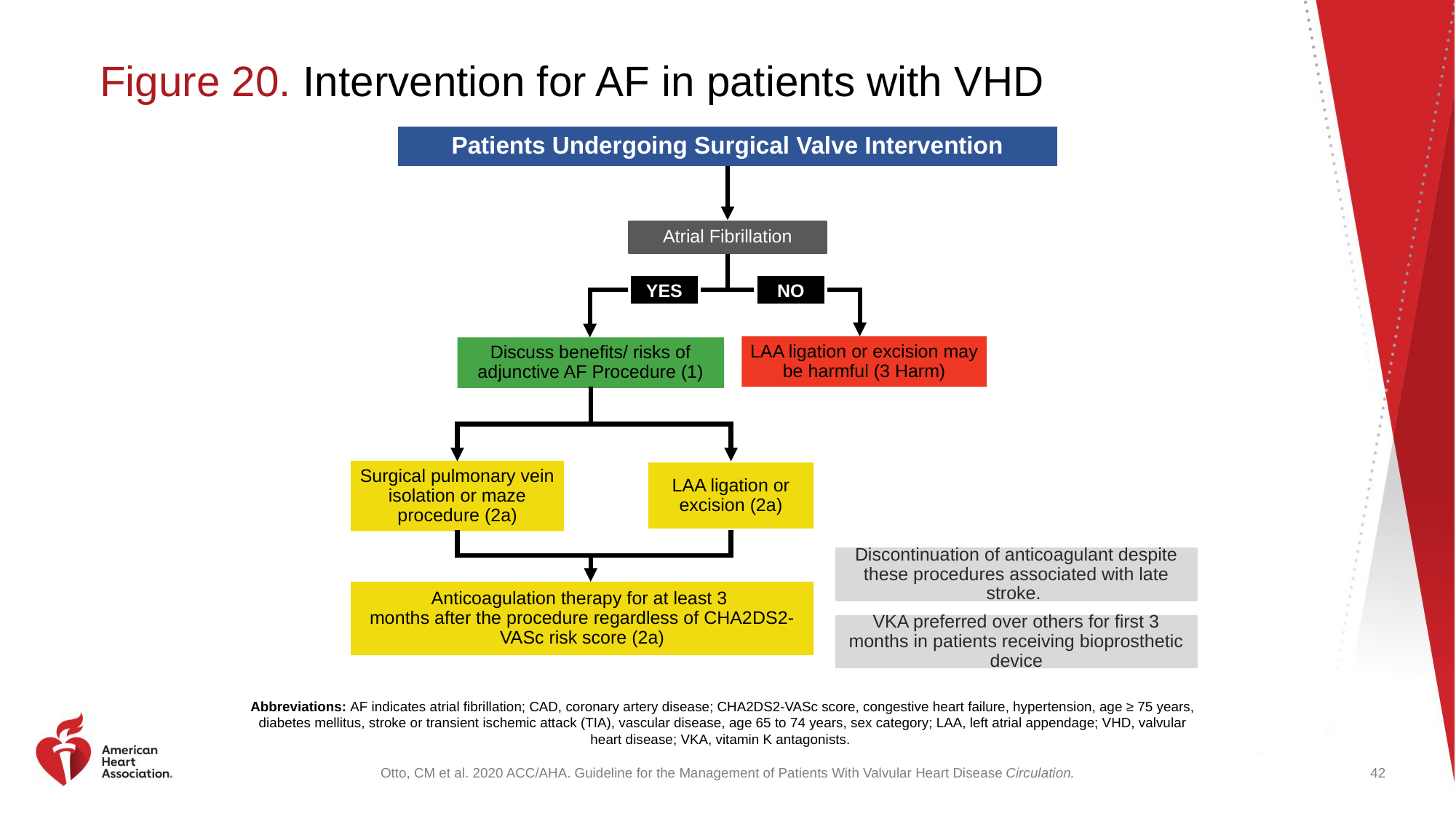

# Figure 20. Intervention for AF in patients with VHD

Patients Undergoing Surgical Valve Intervention
Atrial Fibrillation

YES
NO

LAA ligation or excision may be harmful (3 Harm)
Discuss benefits/ risks of adjunctive AF Procedure (1)

Surgical pulmonary vein isolation or maze procedure (2a)
LAA ligation or excision (2a)

Discontinuation of anticoagulant despite these procedures associated with late stroke.
Anticoagulation therapy for at least 3
months after the procedure regardless of CHA2DS2-VASc risk score (2a)
VKA preferred over others for first 3 months in patients receiving bioprosthetic device
Abbreviations: AF indicates atrial fibrillation; CAD, coronary artery disease; CHA2DS2-VASc score, congestive heart failure, hypertension, age ≥ 75 years, diabetes mellitus, stroke or transient ischemic attack (TIA), vascular disease, age 65 to 74 years, sex category; LAA, left atrial appendage; VHD, valvular heart disease; VKA, vitamin K antagonists.
42